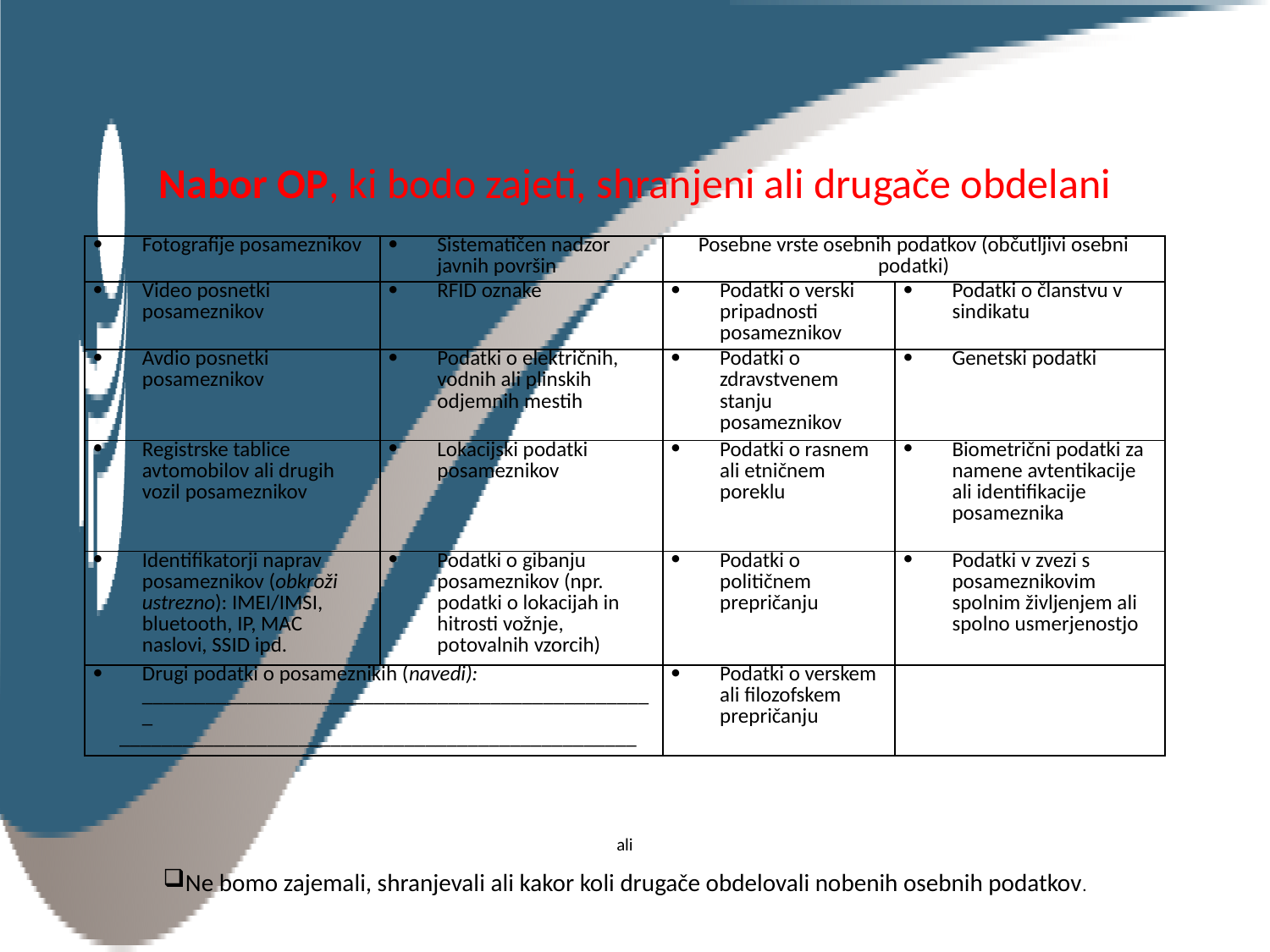

Nabor OP, ki bodo zajeti, shranjeni ali drugače obdelani
| Fotografije posameznikov | Sistematičen nadzor javnih površin | Posebne vrste osebnih podatkov (občutljivi osebni podatki) |  |
| --- | --- | --- | --- |
| Video posnetki posameznikov | RFID oznake | Podatki o verski pripadnosti posameznikov | Podatki o članstvu v sindikatu |
| Avdio posnetki posameznikov | Podatki o električnih, vodnih ali plinskih odjemnih mestih | Podatki o zdravstvenem stanju posameznikov | Genetski podatki |
| Registrske tablice avtomobilov ali drugih vozil posameznikov | Lokacijski podatki posameznikov | Podatki o rasnem ali etničnem poreklu | Biometrični podatki za namene avtentikacije ali identifikacije posameznika |
| Identifikatorji naprav posameznikov (obkroži ustrezno): IMEI/IMSI, bluetooth, IP, MAC naslovi, SSID ipd. | Podatki o gibanju posameznikov (npr. podatki o lokacijah in hitrosti vožnje, potovalnih vzorcih) | Podatki o političnem prepričanju | Podatki v zvezi s posameznikovim spolnim življenjem ali spolno usmerjenostjo |
| Drugi podatki o posameznikih (navedi): \_\_\_\_\_\_\_\_\_\_\_\_\_\_\_\_\_\_\_\_\_\_\_\_\_\_\_\_\_\_\_\_\_\_\_\_\_\_\_\_\_\_\_\_\_\_\_\_\_ \_\_\_\_\_\_\_\_\_\_\_\_\_\_\_\_\_\_\_\_\_\_\_\_\_\_\_\_\_\_\_\_\_\_\_\_\_\_\_\_\_\_\_\_\_\_\_\_\_ |  | Podatki o verskem ali filozofskem prepričanju |  |
ali

Ne bomo zajemali, shranjevali ali kakor koli drugače obdelovali nobenih osebnih podatkov.
38
38